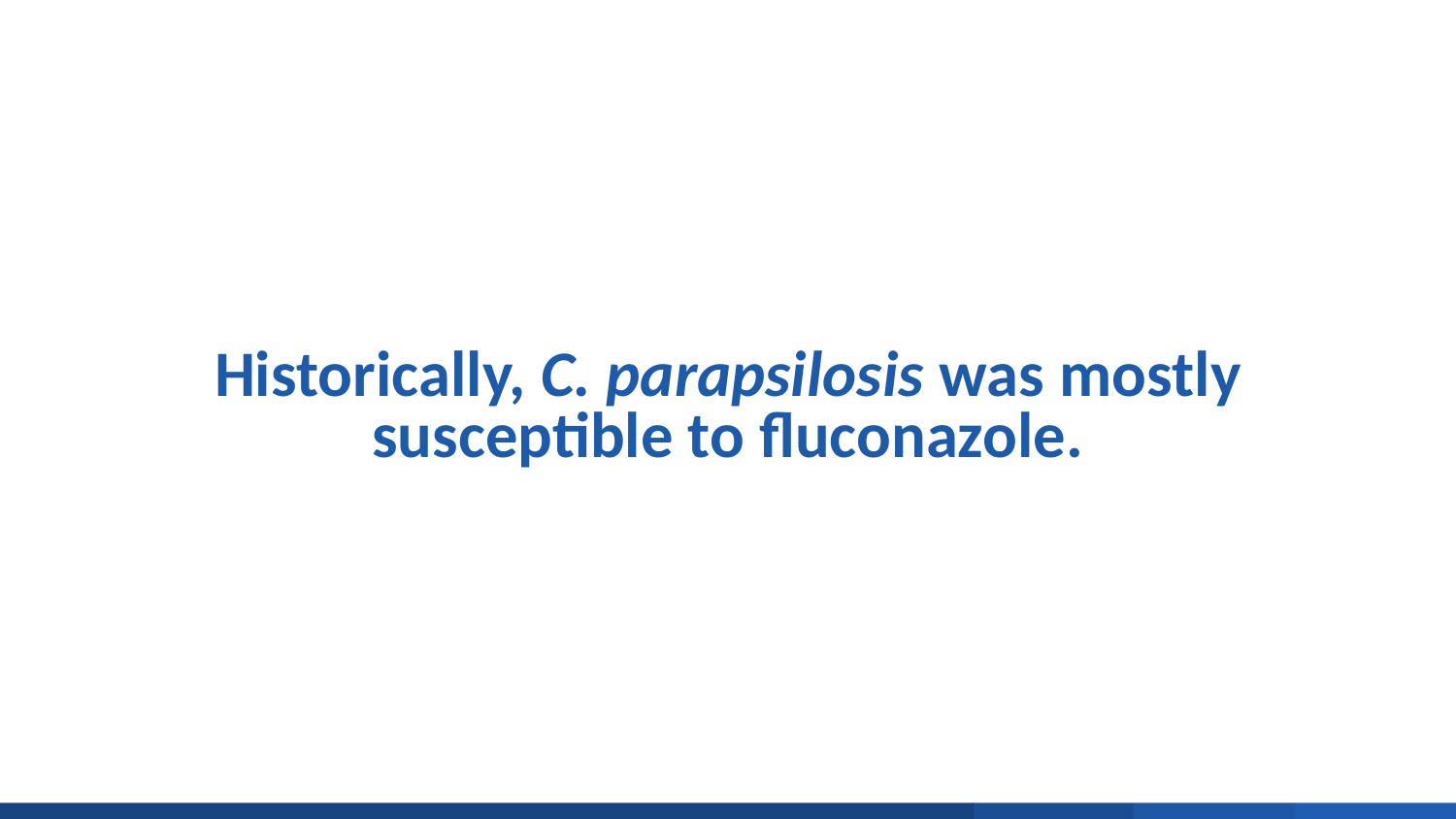

# Historically, C. parapsilosis was mostly susceptible to fluconazole.